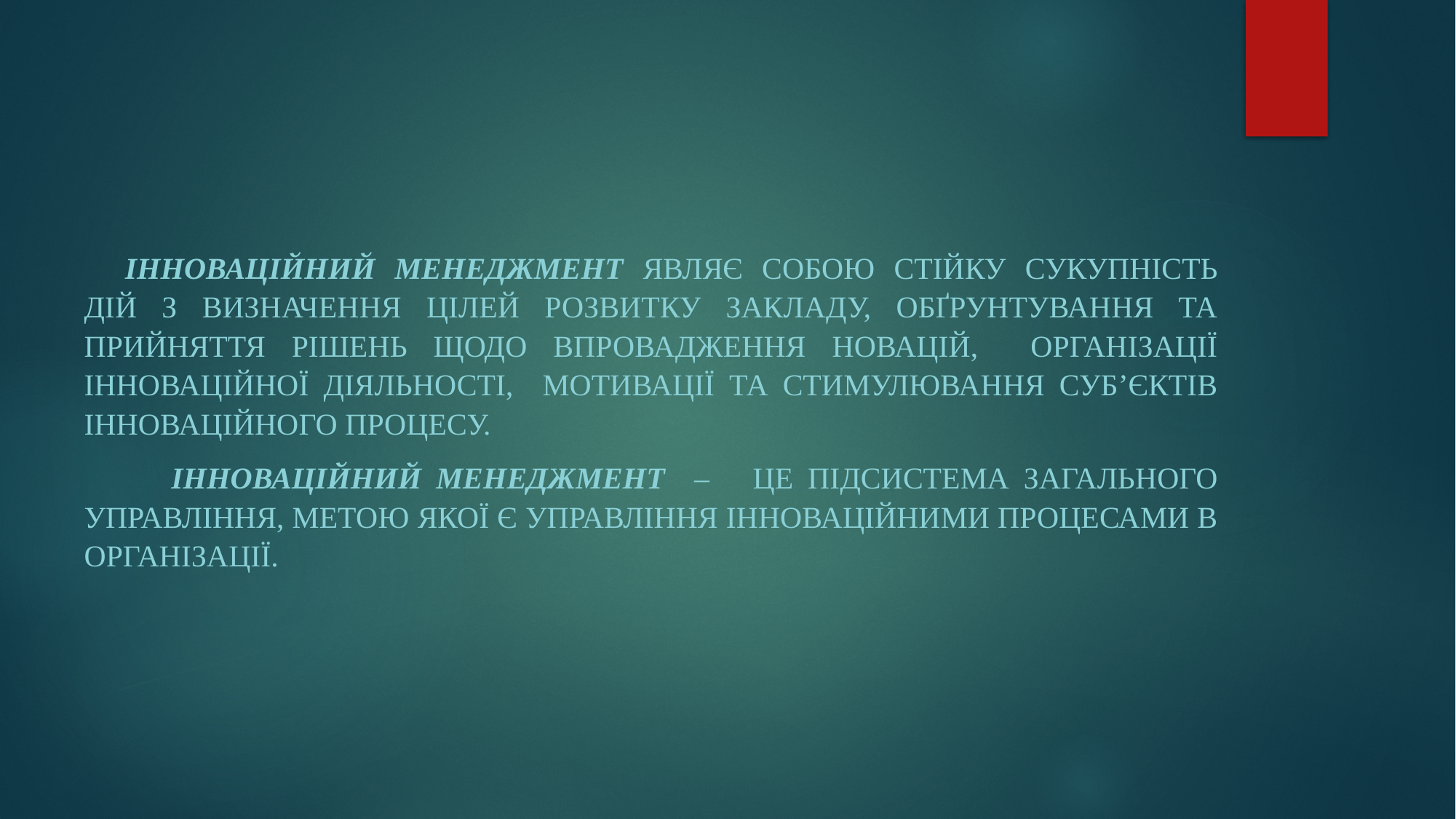

Інноваційний менеджмент являє собою стійку сукупність дій з визначення цілей розвитку закладу, обґрунтування та прийняття рішень щодо впровадження новацій,  організації інноваційної діяльності,  мотивації та стимулювання суб’єктів інноваційного процесу.
      Інноваційний менеджмент  –   це підсистема загального управління, метою якої є управління інноваційними процесами в організації.